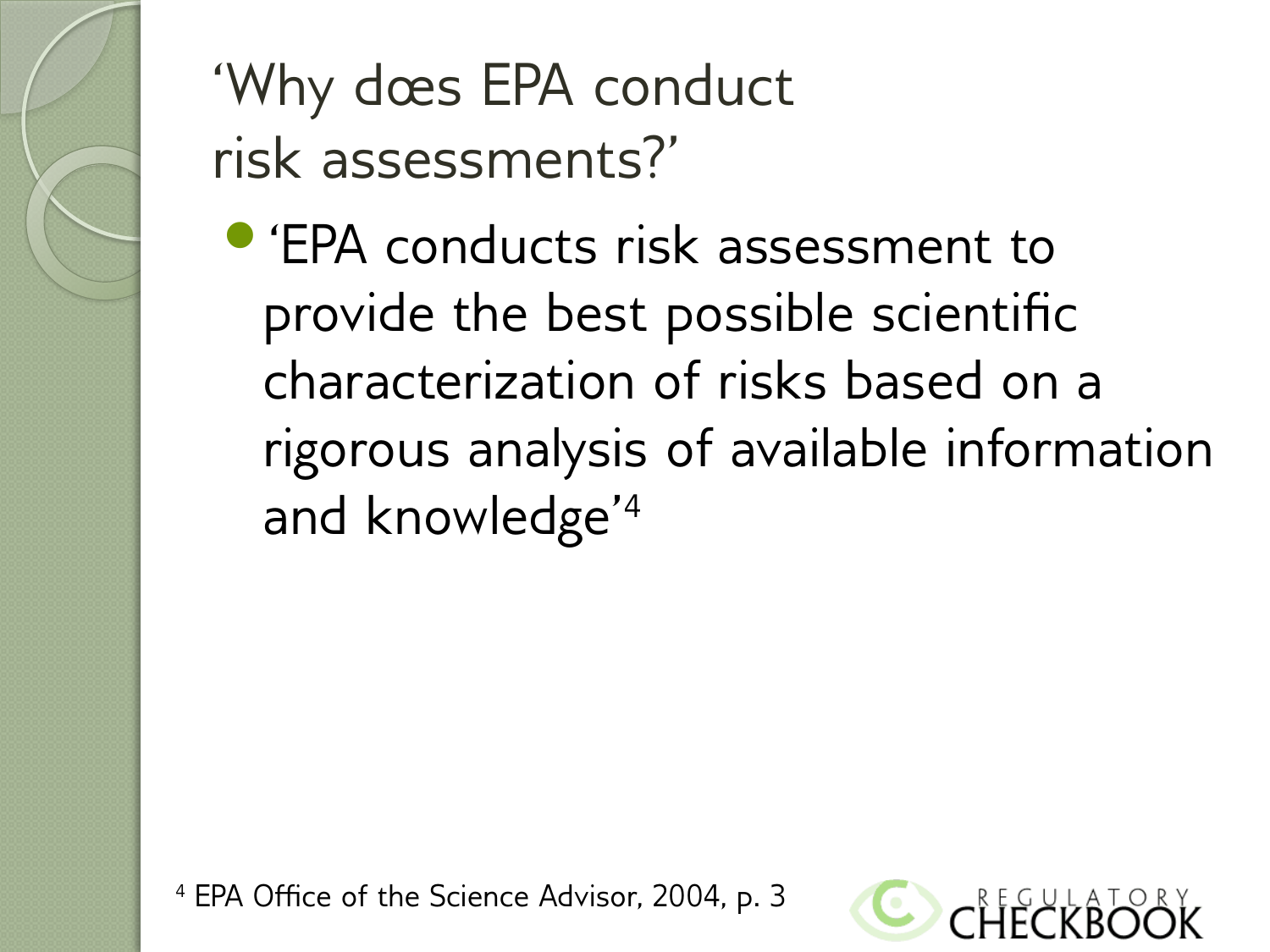

# ‘Why does EPA conduct risk assessments?’
‘EPA conducts risk assessment to provide the best possible scientific characterization of risks based on a rigorous analysis of available information and knowledge’4
4 EPA Office of the Science Advisor, 2004, p. 3